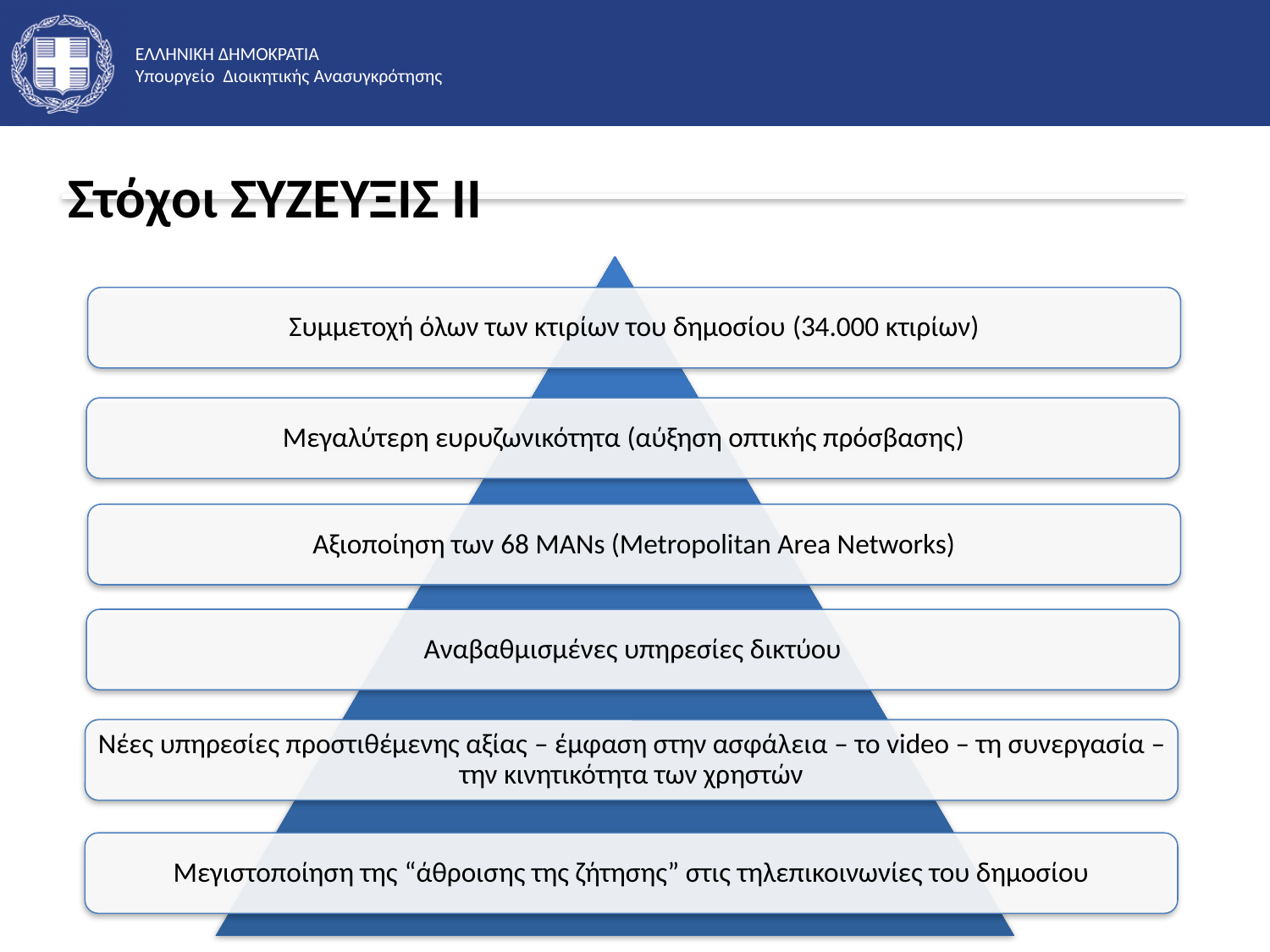

# Στόχοι ΣΥΖΕΥΞΙΣ ΙΙ
Συμμετοχή όλων των κτιρίων του δημοσίου (34.000 κτιρίων)
Μεγαλύτερη ευρυζωνικότητα (αύξηση οπτικής πρόσβασης)
Αξιοποίηση των 68 MANs (Metropolitan Area Networks)
Αναβαθμισμένες υπηρεσίες δικτύου
Νέες υπηρεσίες προστιθέμενης αξίας – έμφαση στην ασφάλεια – το video – τη συνεργασία – την κινητικότητα των χρηστών
Μεγιστοποίηση της “άθροισης της ζήτησης” στις τηλεπικοινωνίες του δημοσίου